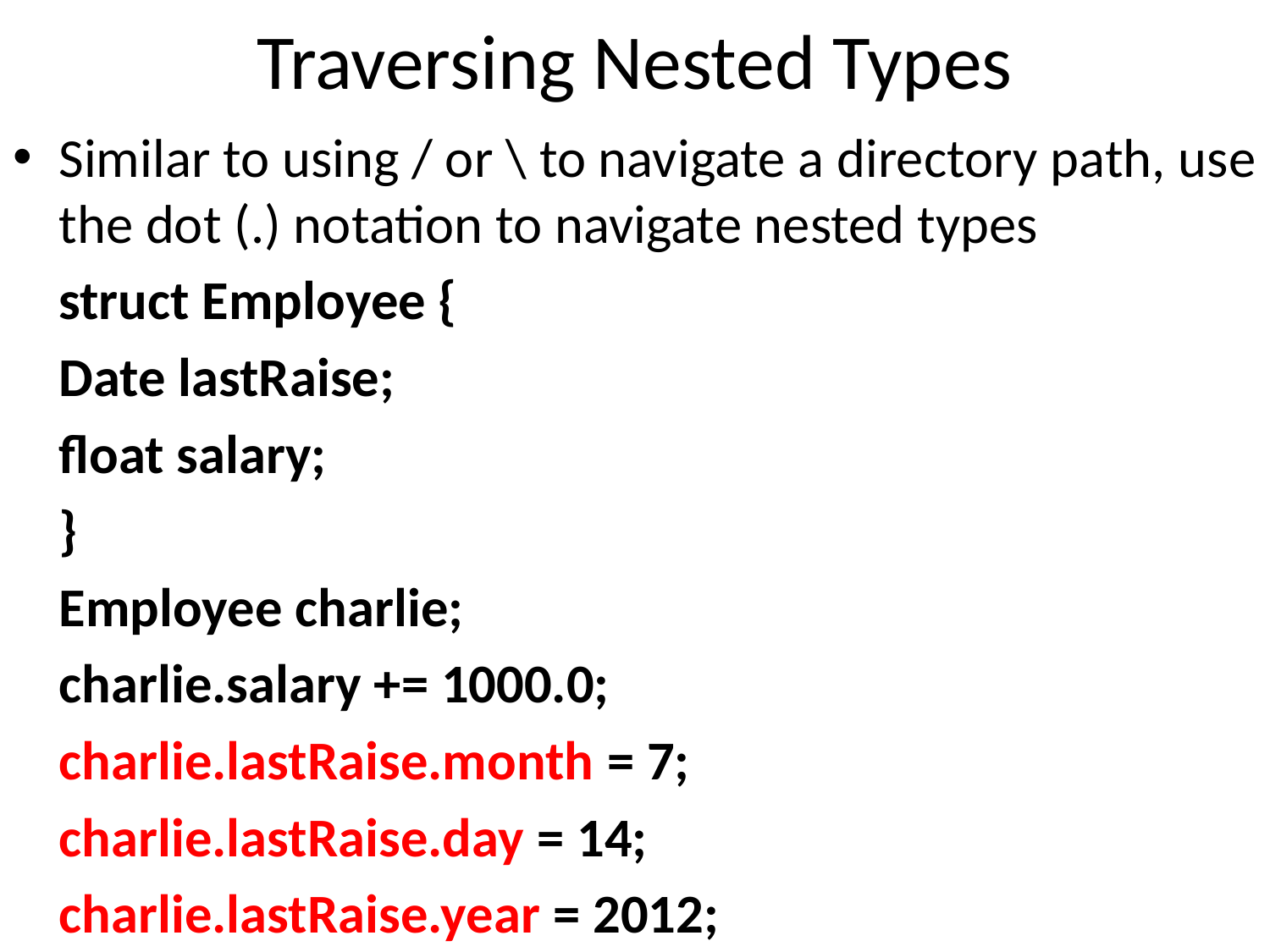

# Traversing Nested Types
Similar to using / or \ to navigate a directory path, use the dot (.) notation to navigate nested types
	struct Employee {
		Date lastRaise;
		float salary;
	}
	Employee charlie;
	charlie.salary += 1000.0;
	charlie.lastRaise.month = 7;
	charlie.lastRaise.day = 14;
	charlie.lastRaise.year = 2012;